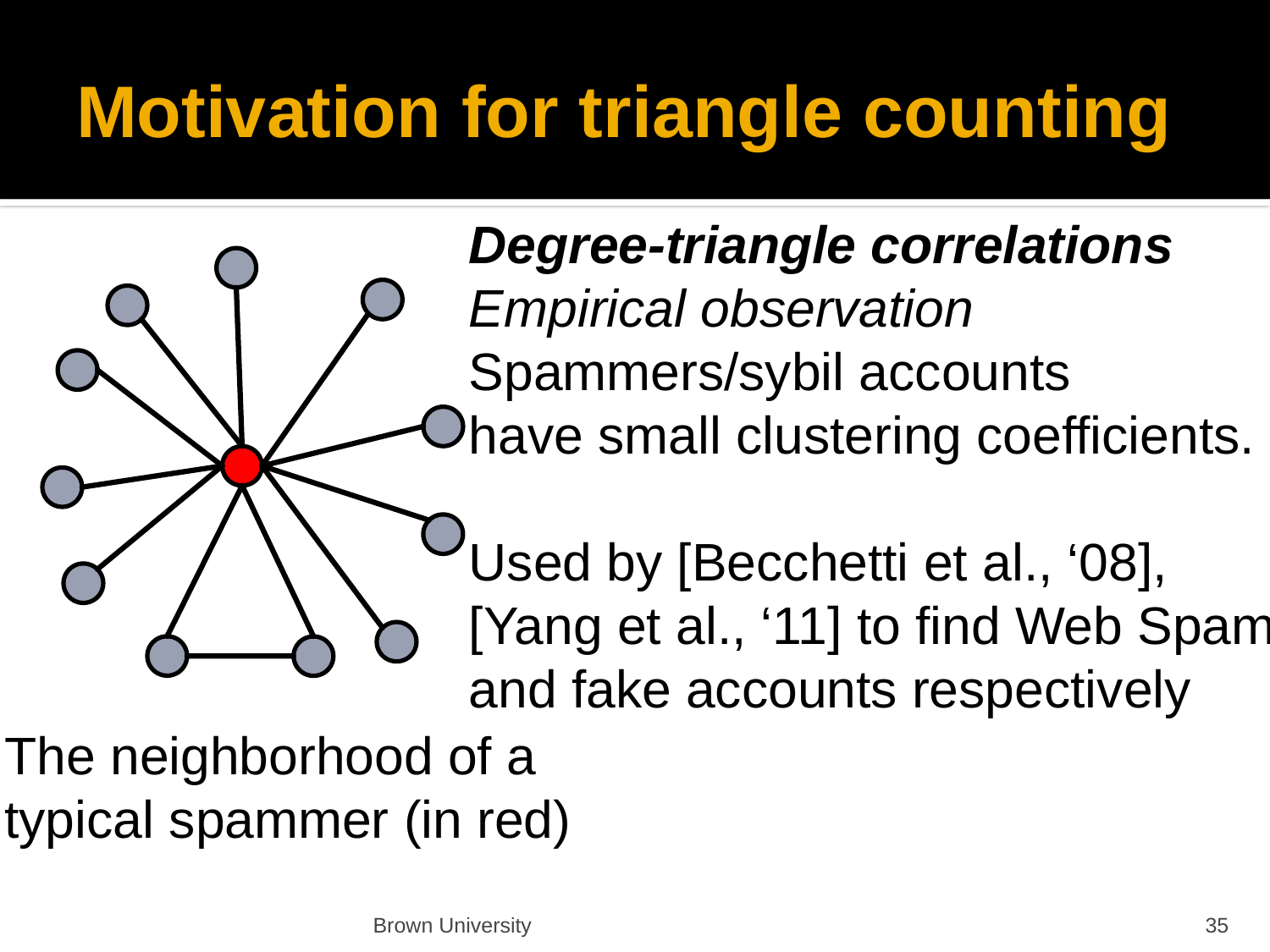

# Motivation for triangle counting
Degree-triangle correlations
Empirical observation
Spammers/sybil accounts
have small clustering coefficients.

Used by [Becchetti et al., ‘08],
[Yang et al., ‘11] to find Web Spam
and fake accounts respectively

The neighborhood of a
typical spammer (in red)
Brown University
35